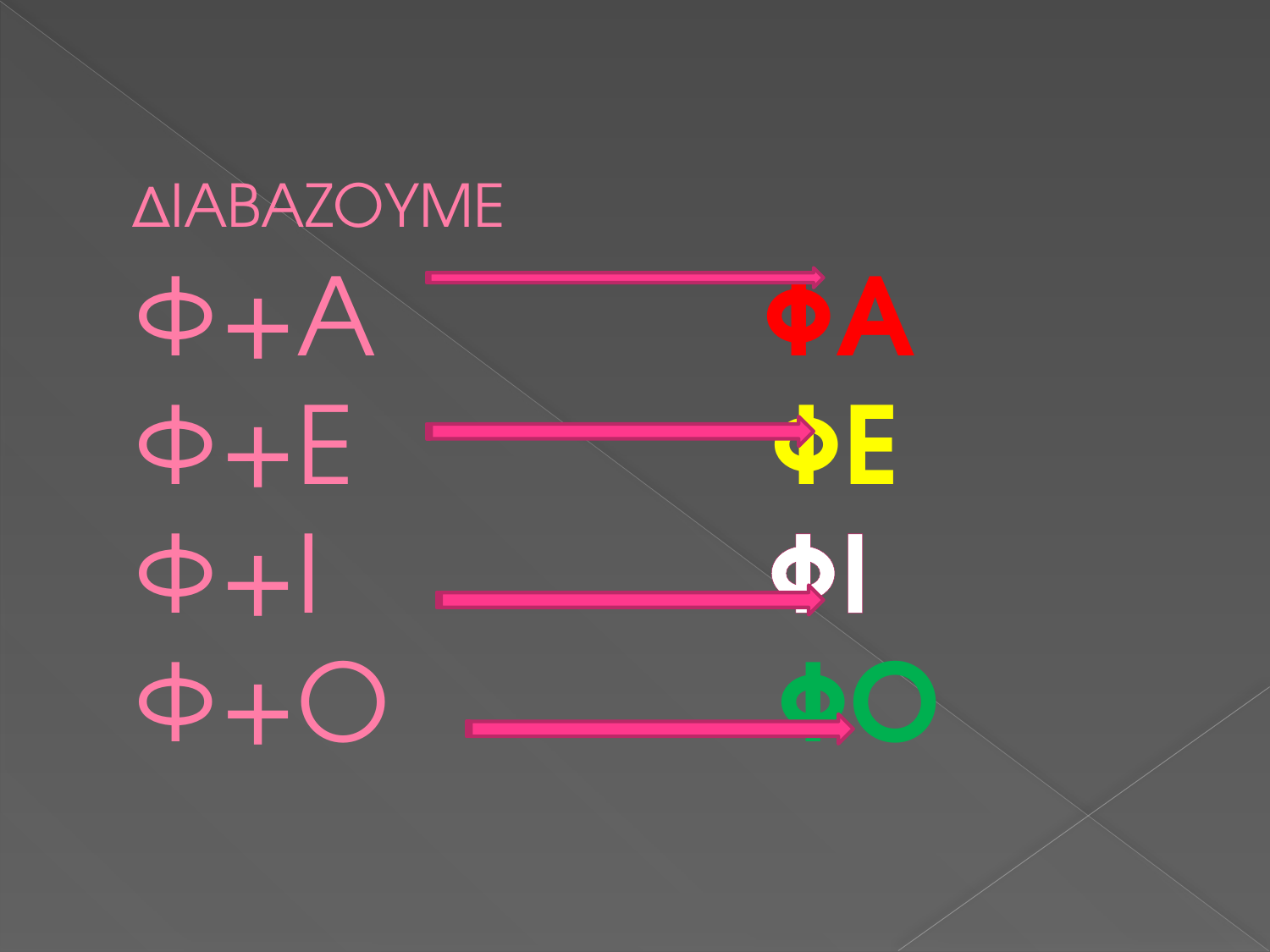

# ΔΙΑΒΑΖΟΥΜΕ Φ+Α             ΦΑ Φ+Ε              ΦΕ Φ+Ι               ΦΙ Φ+Ο             ΦΟ